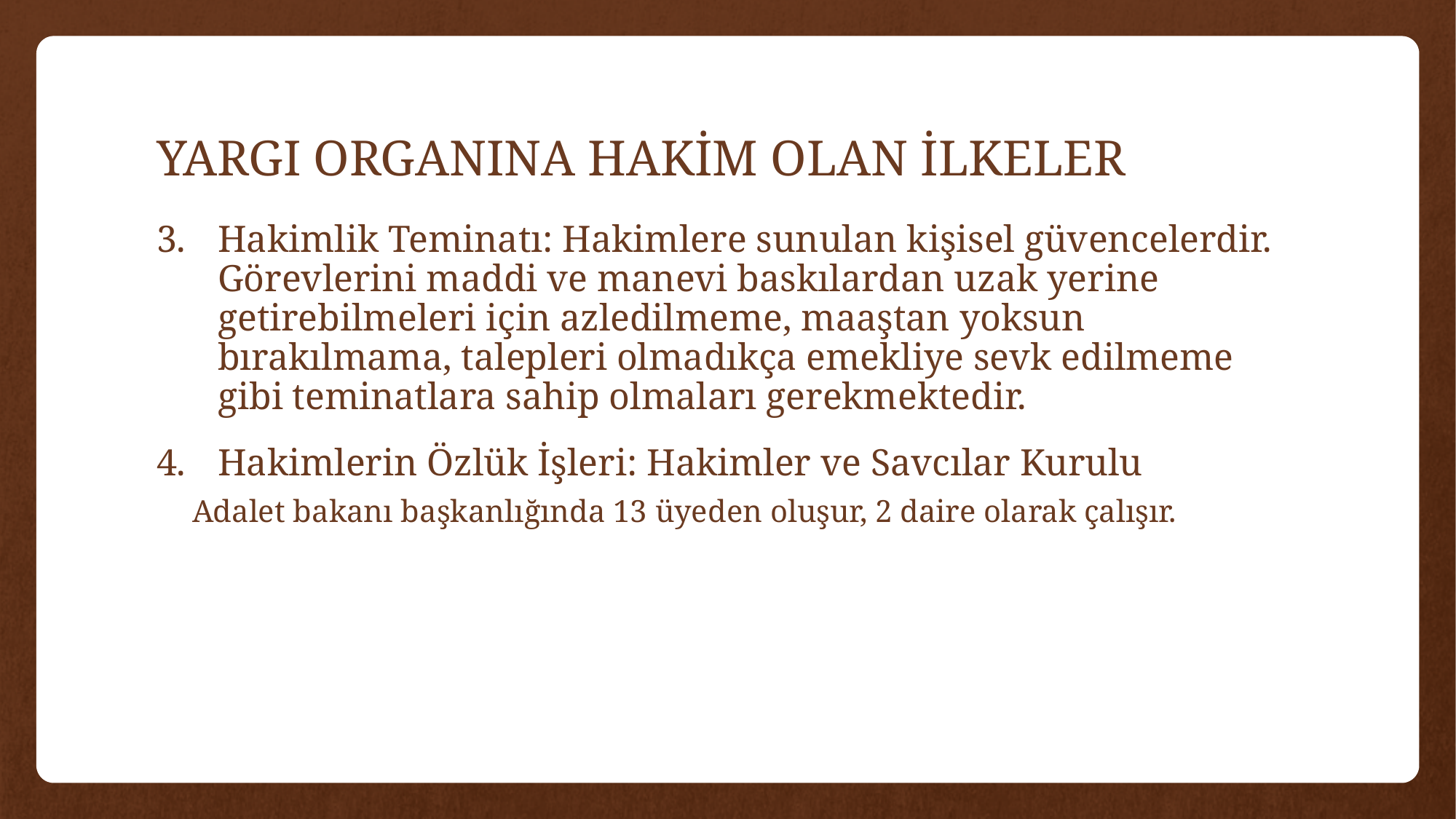

# YARGI ORGANINA HAKİM OLAN İLKELER
Hakimlik Teminatı: Hakimlere sunulan kişisel güvencelerdir. Görevlerini maddi ve manevi baskılardan uzak yerine getirebilmeleri için azledilmeme, maaştan yoksun bırakılmama, talepleri olmadıkça emekliye sevk edilmeme gibi teminatlara sahip olmaları gerekmektedir.
Hakimlerin Özlük İşleri: Hakimler ve Savcılar Kurulu
Adalet bakanı başkanlığında 13 üyeden oluşur, 2 daire olarak çalışır.